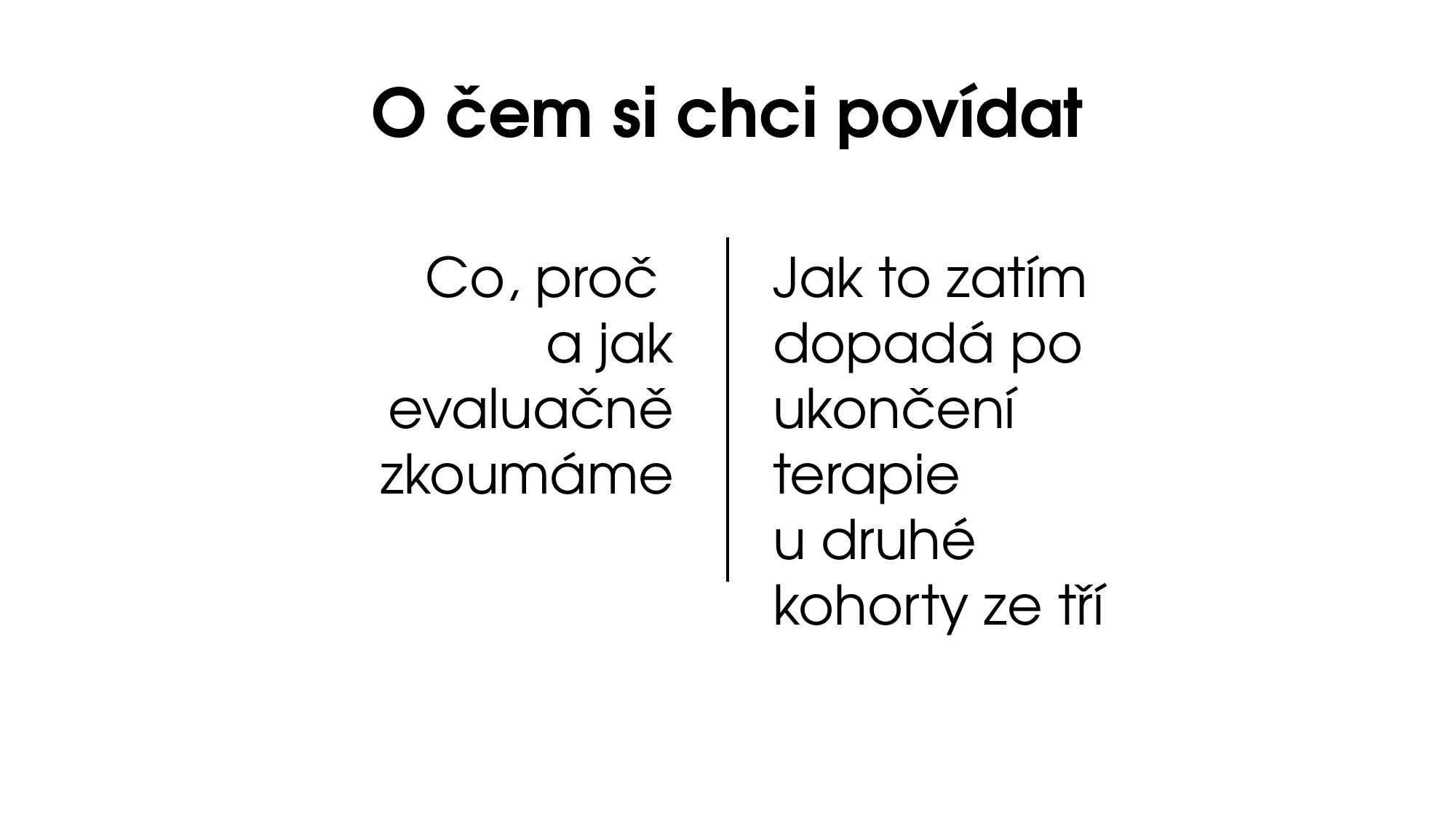

O čem si chci povídat
Co, proč
a jak evaluačně zkoumáme
Jak to zatím dopadá po ukončení terapie
u druhé kohorty ze tří